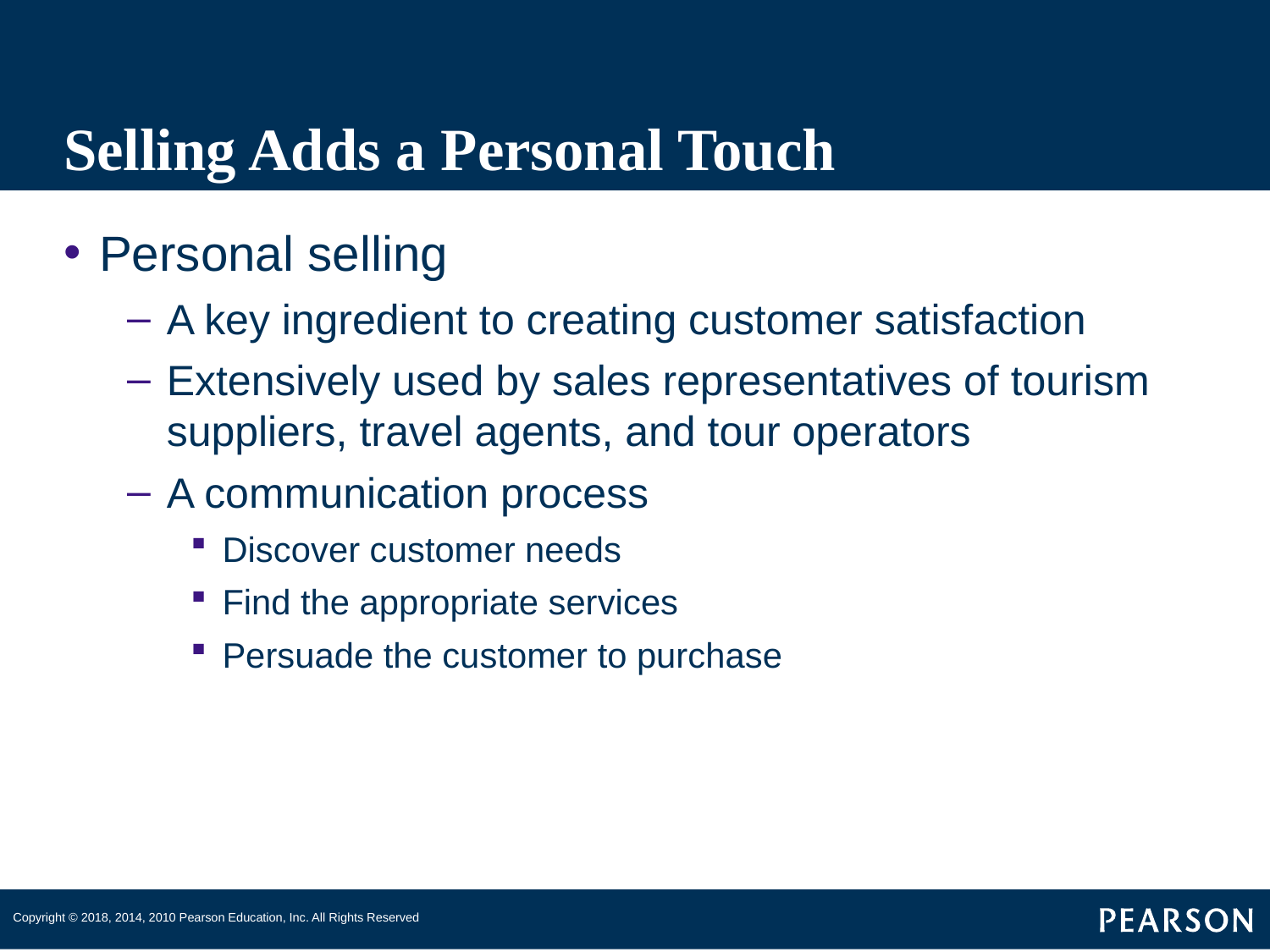

# Selling Adds a Personal Touch
Personal selling
A key ingredient to creating customer satisfaction
Extensively used by sales representatives of tourism suppliers, travel agents, and tour operators
A communication process
Discover customer needs
Find the appropriate services
Persuade the customer to purchase